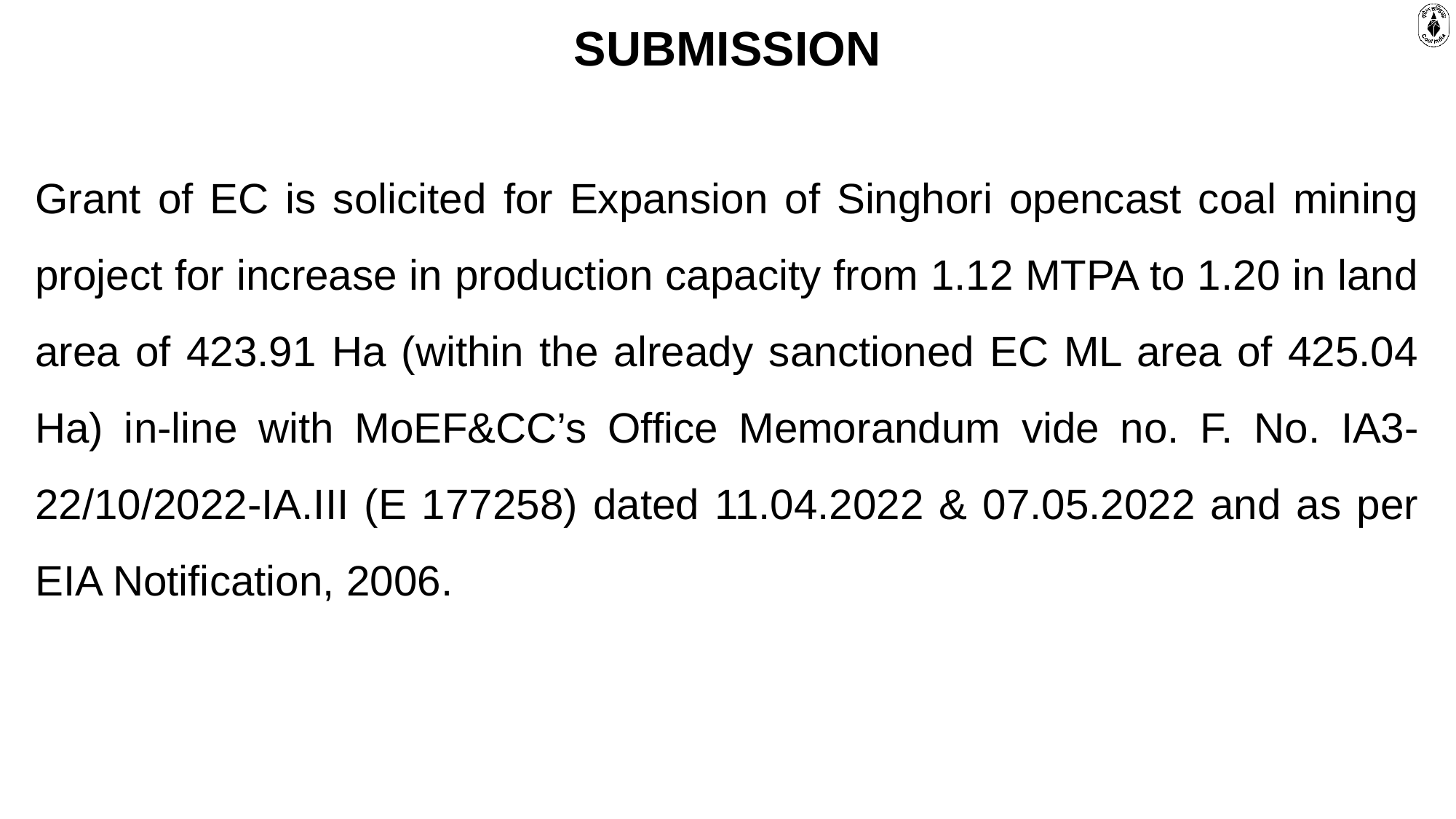

SUBMISSION
Grant of EC is solicited for Expansion of Singhori opencast coal mining project for increase in production capacity from 1.12 MTPA to 1.20 in land area of 423.91 Ha (within the already sanctioned EC ML area of 425.04 Ha) in-line with MoEF&CC’s Office Memorandum vide no. F. No. IA3-22/10/2022-IA.III (E 177258) dated 11.04.2022 & 07.05.2022 and as per EIA Notification, 2006.